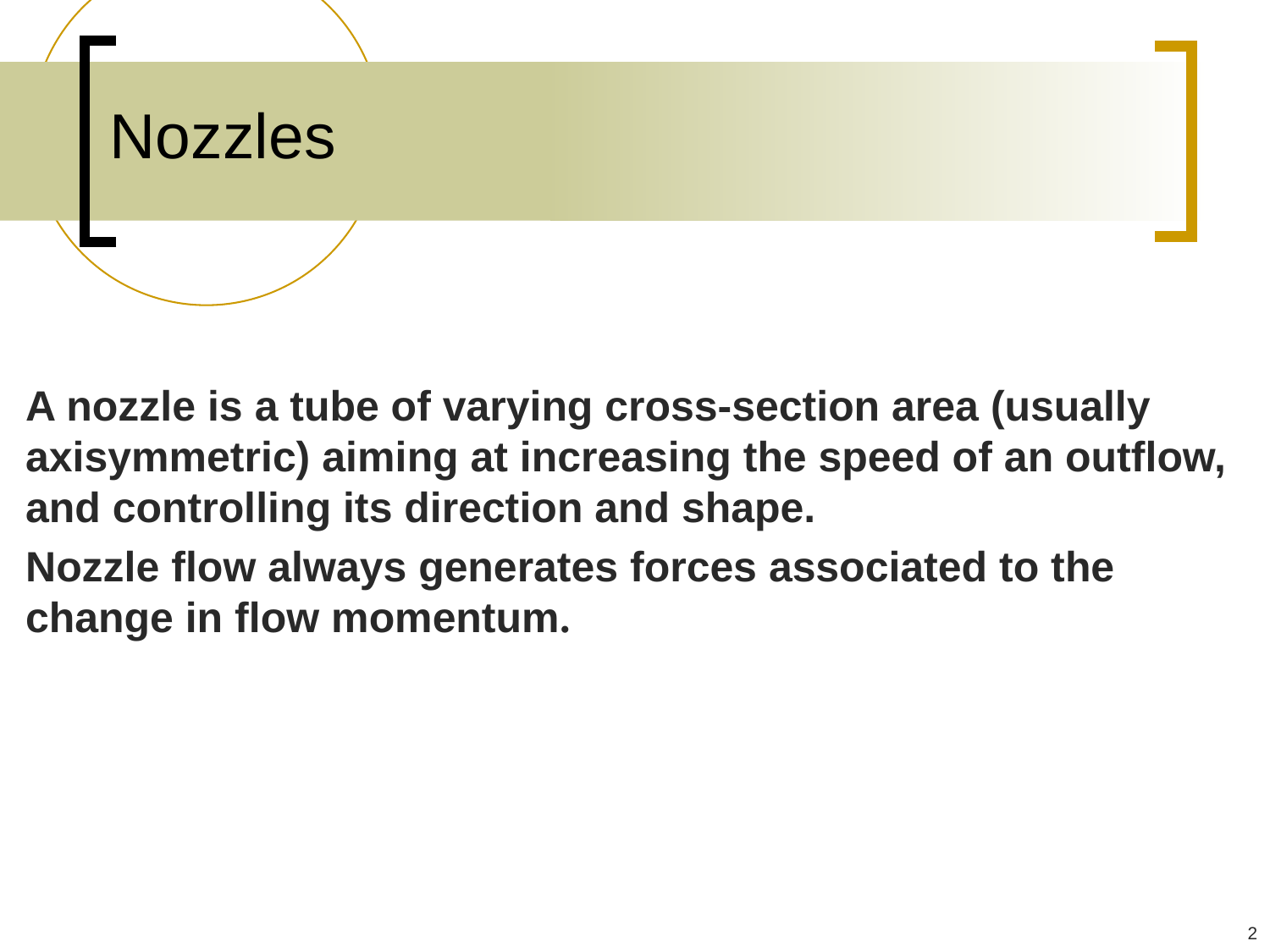

# Nozzles

A nozzle is a tube of varying cross-section area (usually axisymmetric) aiming at increasing the speed of an outflow, and controlling its direction and shape.
Nozzle flow always generates forces associated to the change in flow momentum.
2